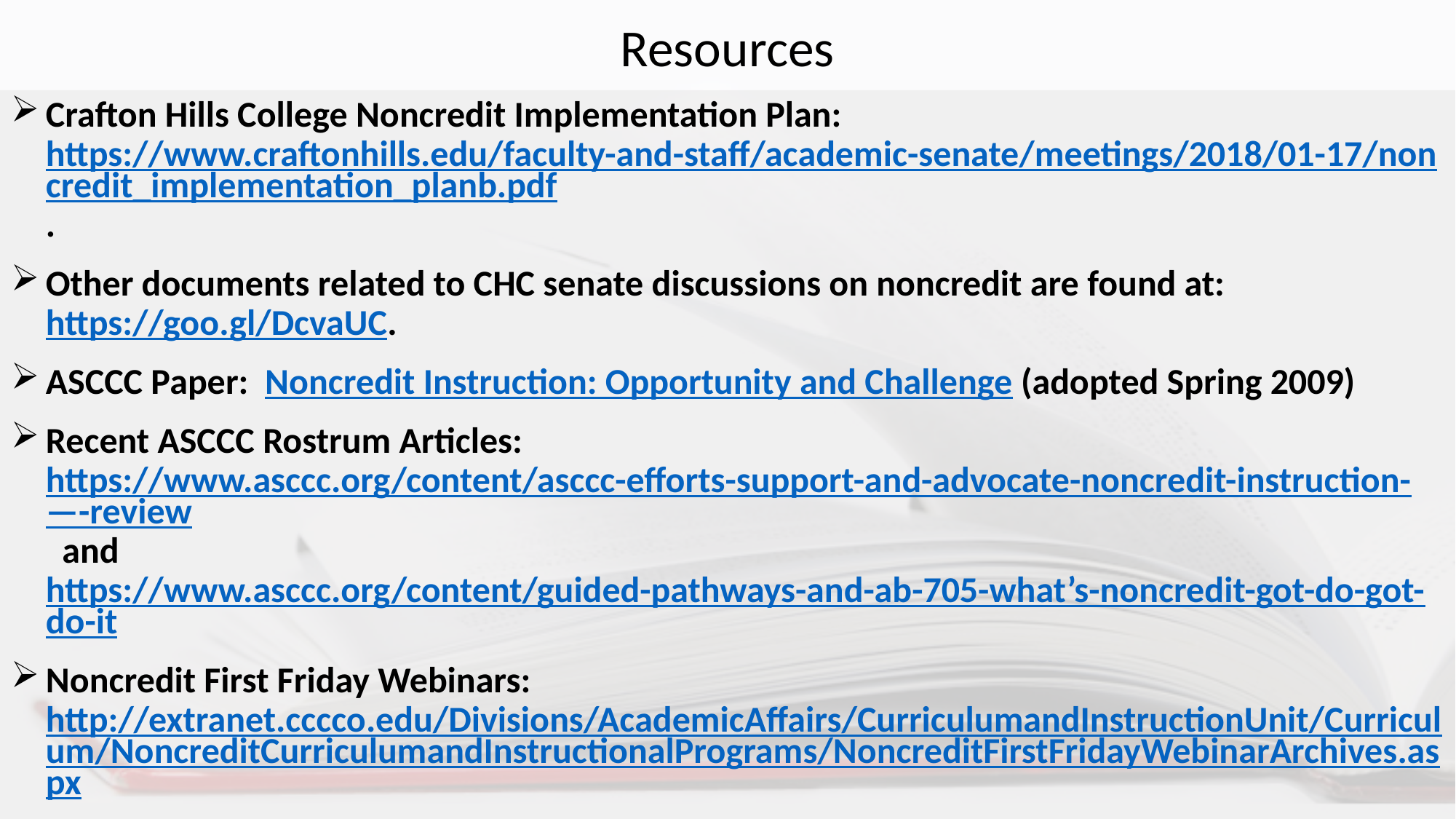

# Resources
Crafton Hills College Noncredit Implementation Plan:  https://www.craftonhills.edu/faculty-and-staff/academic-senate/meetings/2018/01-17/noncredit_implementation_planb.pdf.

Other documents related to CHC senate discussions on noncredit are found at: https://goo.gl/DcvaUC.

ASCCC Paper:  Noncredit Instruction: Opportunity and Challenge (adopted Spring 2009)

Recent ASCCC Rostrum Articles:  https://www.asccc.org/content/asccc-efforts-support-and-advocate-noncredit-instruction-—-review  and https://www.asccc.org/content/guided-pathways-and-ab-705-what’s-noncredit-got-do-got-do-it

Noncredit First Friday Webinars: http://extranet.cccco.edu/Divisions/AcademicAffairs/CurriculumandInstructionUnit/Curriculum/NoncreditCurriculumandInstructionalPrograms/NoncreditFirstFridayWebinarArchives.aspx.

General Inquiries:  info@asccc.org.